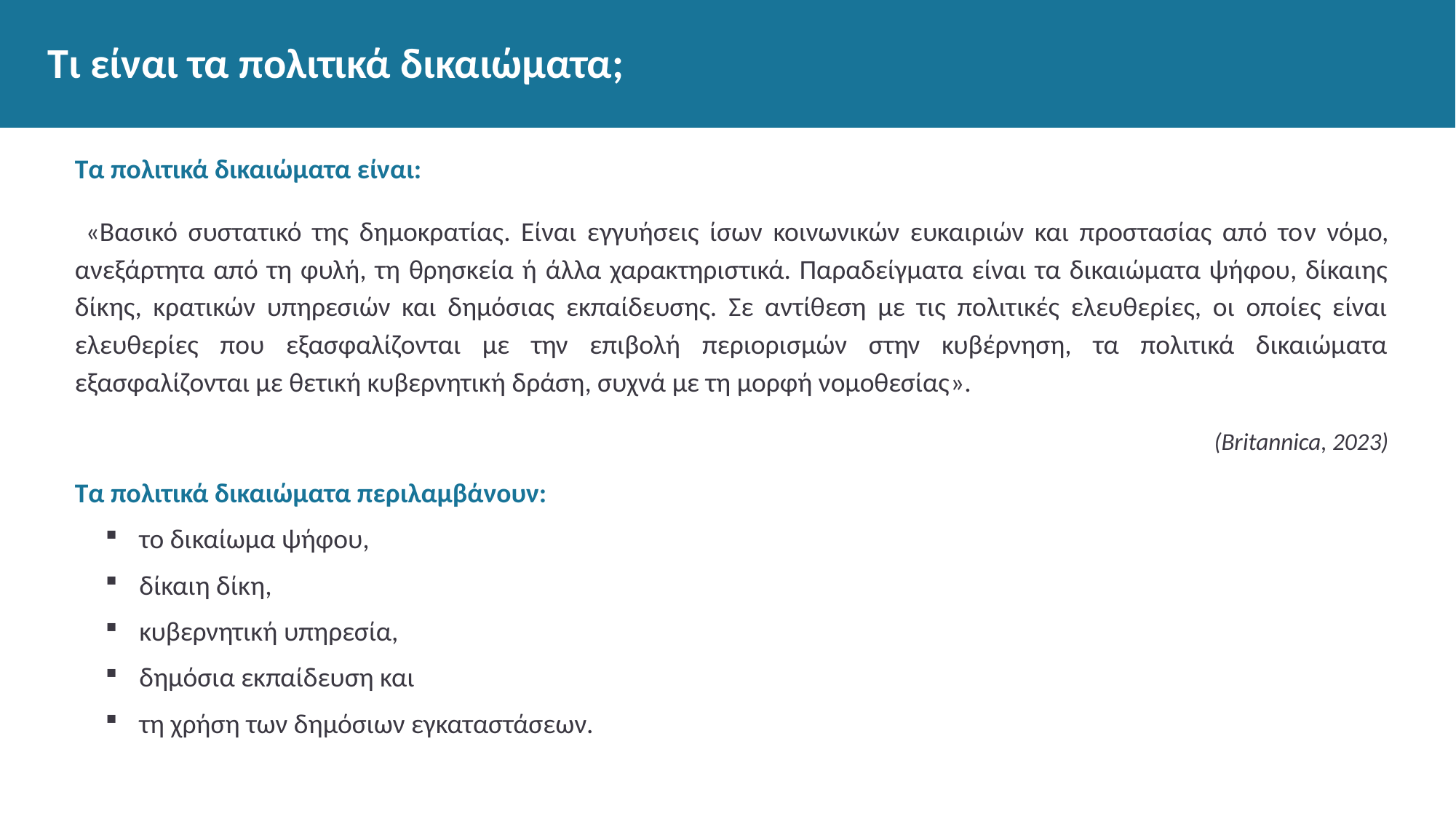

# Τι είναι τα πολιτικά δικαιώματα;
Τα πολιτικά δικαιώματα είναι:
 «Βασικό συστατικό της δημοκρατίας. Είναι εγγυήσεις ίσων κοινωνικών ευκαιριών και προστασίας από τον νόμο, ανεξάρτητα από τη φυλή, τη θρησκεία ή άλλα χαρακτηριστικά. Παραδείγματα είναι τα δικαιώματα ψήφου, δίκαιης δίκης, κρατικών υπηρεσιών και δημόσιας εκπαίδευσης. Σε αντίθεση με τις πολιτικές ελευθερίες, οι οποίες είναι ελευθερίες που εξασφαλίζονται με την επιβολή περιορισμών στην κυβέρνηση, τα πολιτικά δικαιώματα εξασφαλίζονται με θετική κυβερνητική δράση, συχνά με τη μορφή νομοθεσίας».
(Britannica, 2023)
Τα πολιτικά δικαιώματα περιλαμβάνουν:
το δικαίωμα ψήφου,
δίκαιη δίκη,
κυβερνητική υπηρεσία,
δημόσια εκπαίδευση και
τη χρήση των δημόσιων εγκαταστάσεων.